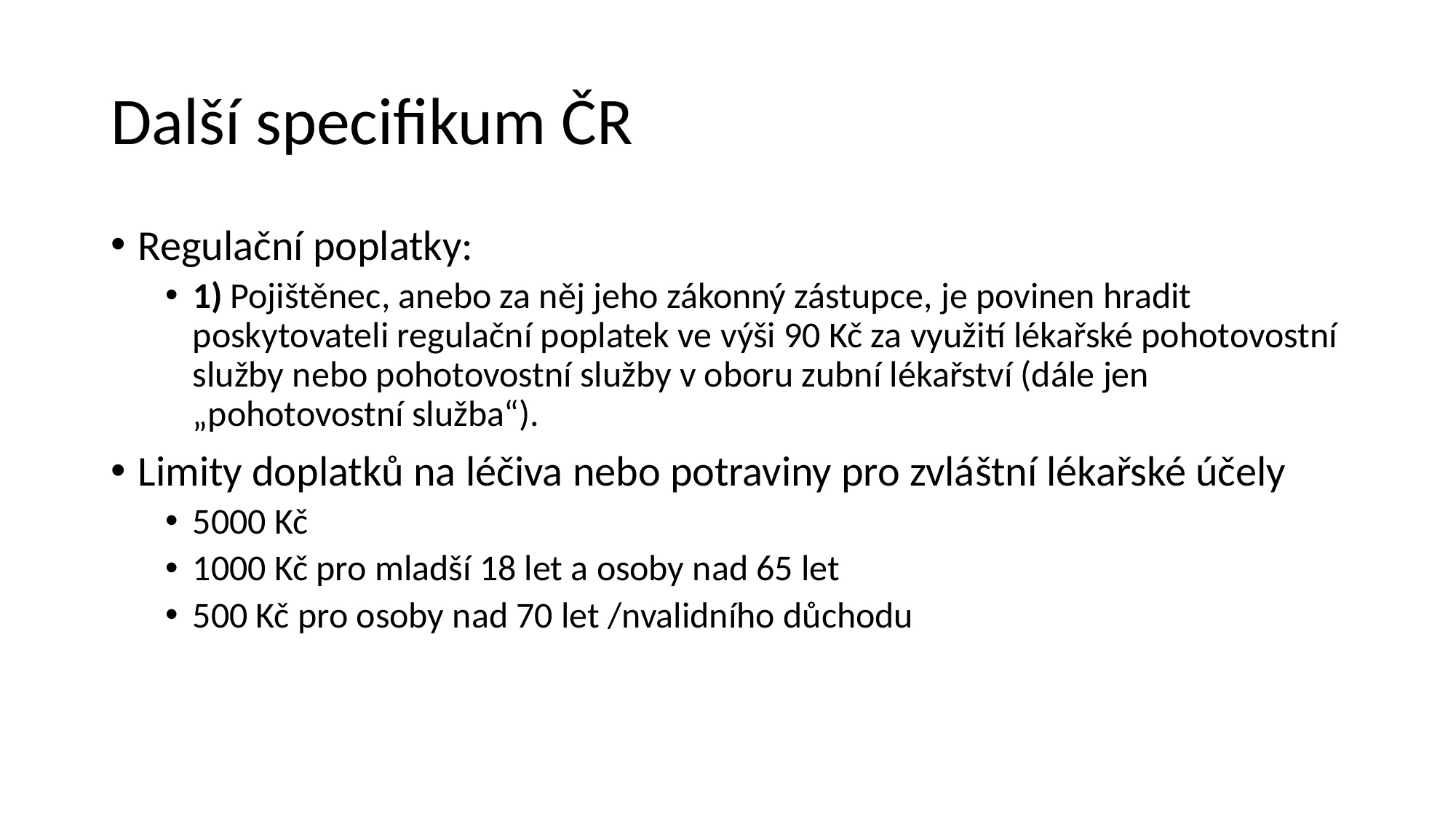

# Další specifikum ČR
Regulační poplatky:
1) Pojištěnec, anebo za něj jeho zákonný zástupce, je povinen hradit poskytovateli regulační poplatek ve výši 90 Kč za využití lékařské pohotovostní služby nebo pohotovostní služby v oboru zubní lékařství (dále jen „pohotovostní služba“).
Limity doplatků na léčiva nebo potraviny pro zvláštní lékařské účely
5000 Kč
1000 Kč pro mladší 18 let a osoby nad 65 let
500 Kč pro osoby nad 70 let /nvalidního důchodu